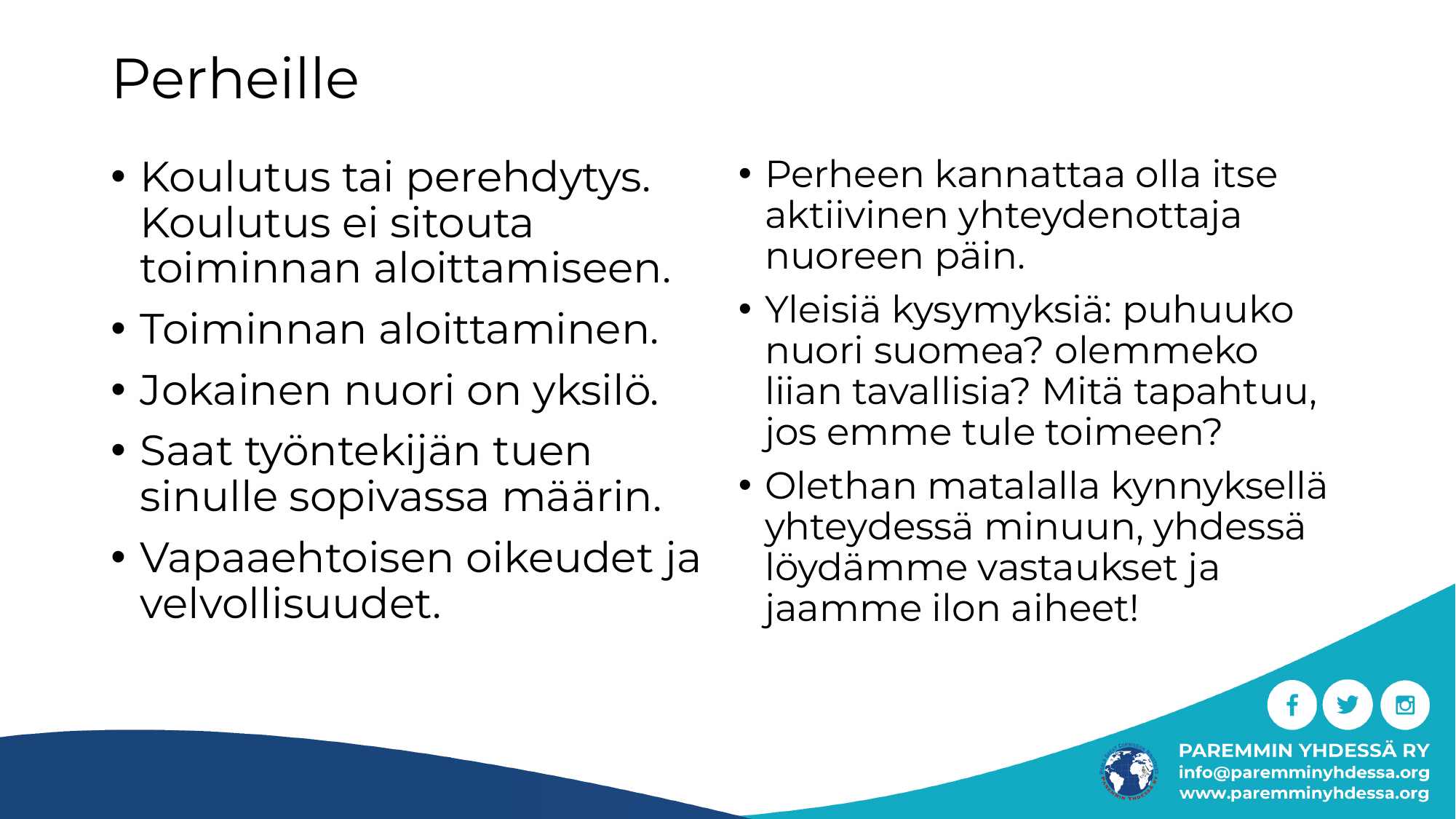

# Perheille
Koulutus tai perehdytys. Koulutus ei sitouta toiminnan aloittamiseen.
Toiminnan aloittaminen.
Jokainen nuori on yksilö.
Saat työntekijän tuen sinulle sopivassa määrin.
Vapaaehtoisen oikeudet ja velvollisuudet.
Perheen kannattaa olla itse aktiivinen yhteydenottaja nuoreen päin.
Yleisiä kysymyksiä: puhuuko nuori suomea? olemmeko liian tavallisia? Mitä tapahtuu, jos emme tule toimeen?
Olethan matalalla kynnyksellä yhteydessä minuun, yhdessä löydämme vastaukset ja jaamme ilon aiheet!